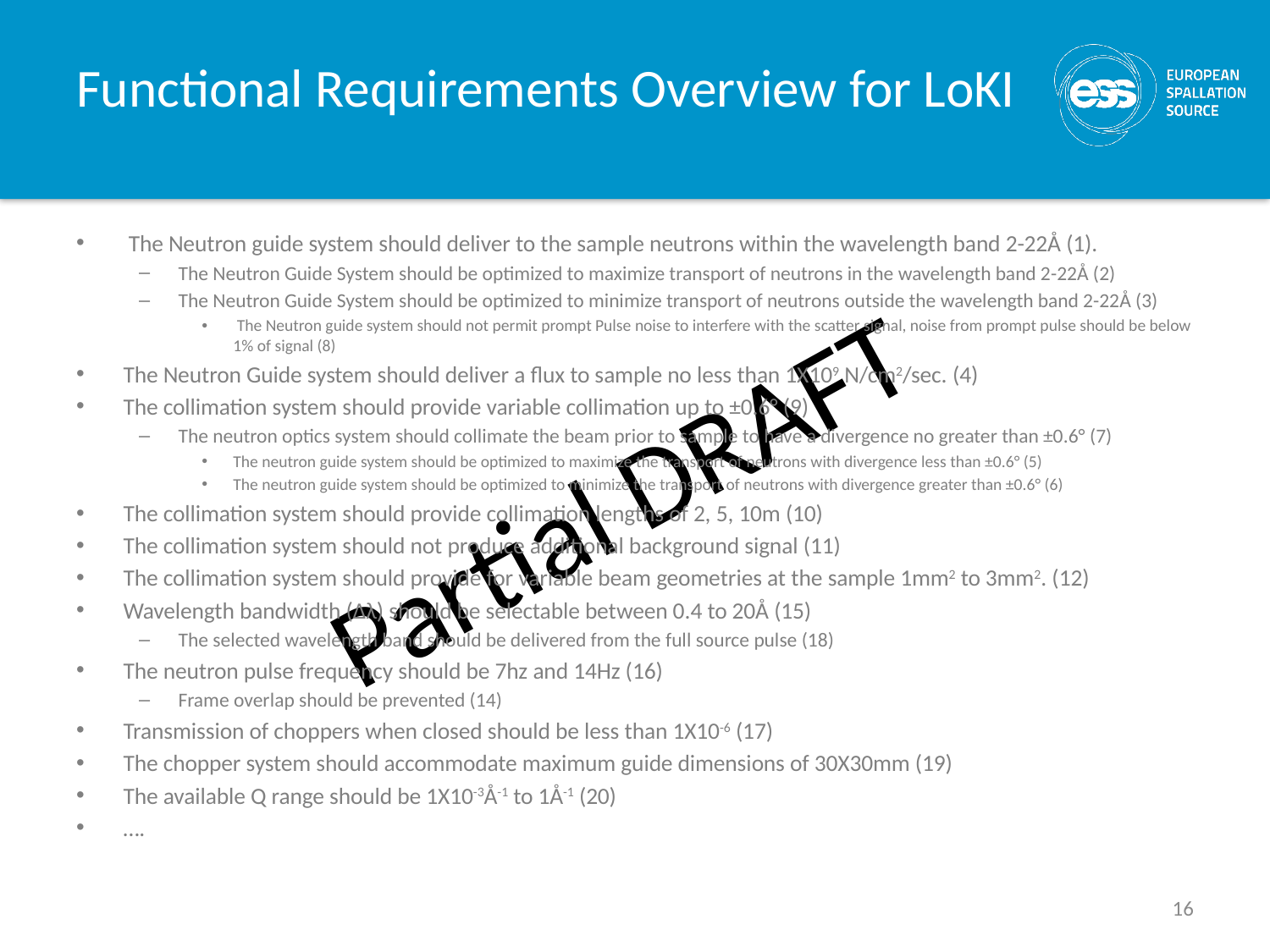

# Functional Requirements Overview for LoKI
 The Neutron guide system should deliver to the sample neutrons within the wavelength band 2-22Å (1).
The Neutron Guide System should be optimized to maximize transport of neutrons in the wavelength band 2-22Å (2)
The Neutron Guide System should be optimized to minimize transport of neutrons outside the wavelength band 2-22Å (3)
 The Neutron guide system should not permit prompt Pulse noise to interfere with the scatter signal, noise from prompt pulse should be below 1% of signal (8)
The Neutron Guide system should deliver a flux to sample no less than 1X109 N/cm2/sec. (4)
The collimation system should provide variable collimation up to ±0.6° (9)
The neutron optics system should collimate the beam prior to sample to have a divergence no greater than ±0.6° (7)
The neutron guide system should be optimized to maximize the transport of neutrons with divergence less than ±0.6° (5)
The neutron guide system should be optimized to minimize the transport of neutrons with divergence greater than ±0.6° (6)
The collimation system should provide collimation lengths of 2, 5, 10m (10)
The collimation system should not produce additional background signal (11)
The collimation system should provide for variable beam geometries at the sample 1mm2 to 3mm2. (12)
Wavelength bandwidth (Δλ) should be selectable between 0.4 to 20Å (15)
The selected wavelength band should be delivered from the full source pulse (18)
The neutron pulse frequency should be 7hz and 14Hz (16)
Frame overlap should be prevented (14)
Transmission of choppers when closed should be less than 1X10-6 (17)
The chopper system should accommodate maximum guide dimensions of 30X30mm (19)
The available Q range should be 1X10-3Å-1 to 1Å-1 (20)
….
Partial DRAFT
16